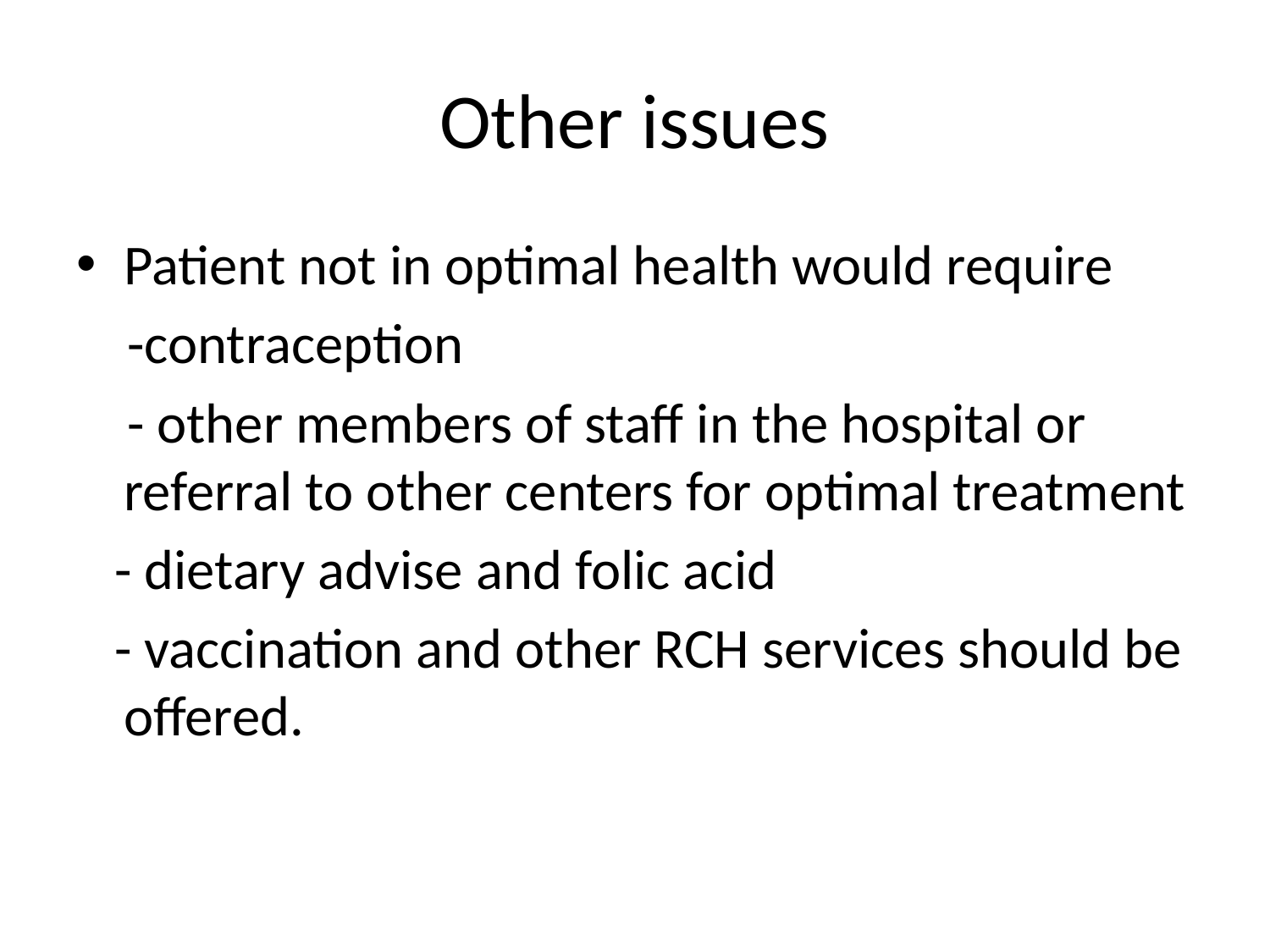

# Other issues
Patient not in optimal health would require
    -contraception
    - other members of staff in the hospital or referral to other centers for optimal treatment
   - dietary advise and folic acid
   - vaccination and other RCH services should be offered.